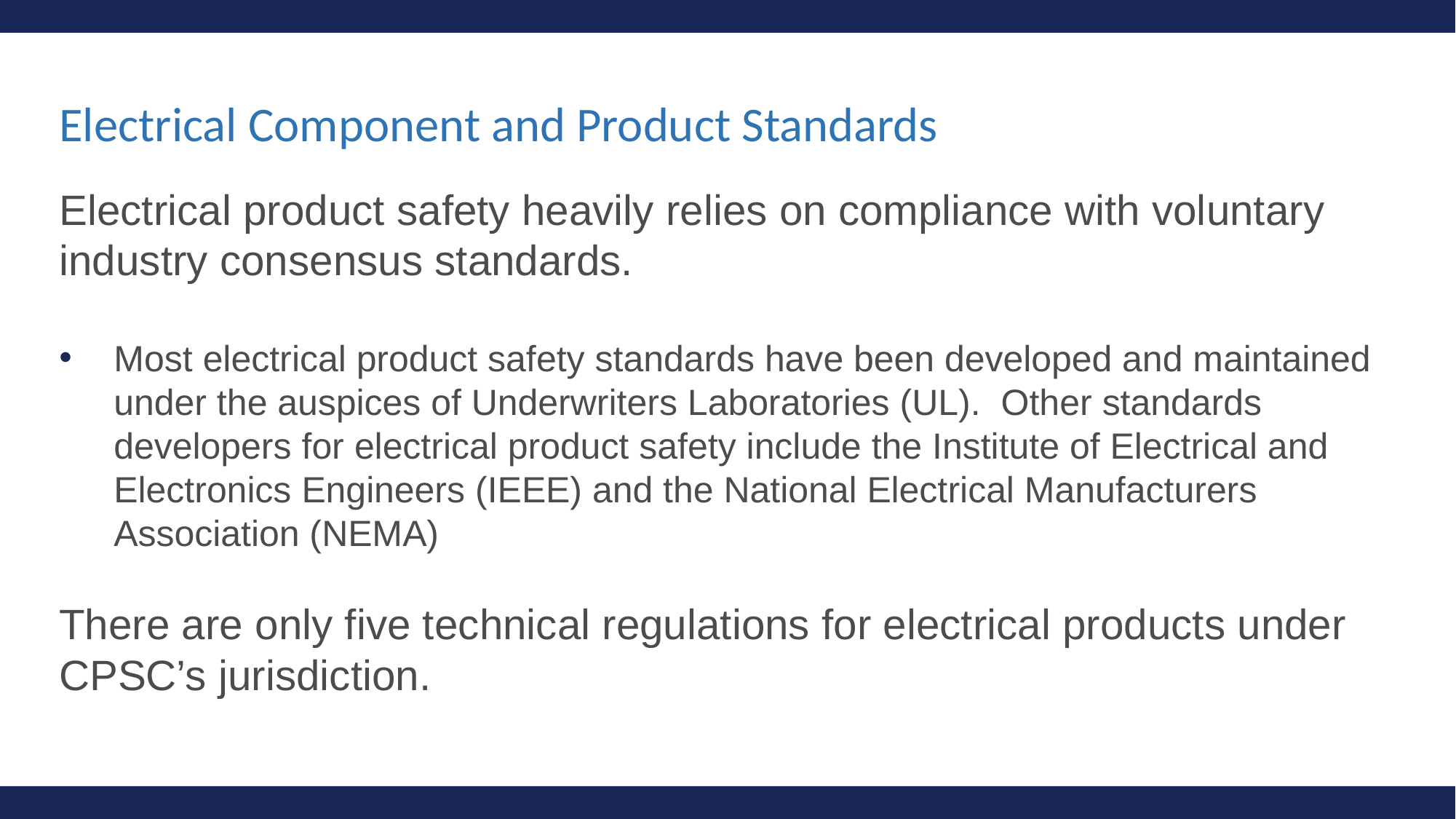

# Electrical Component and Product Standards
Electrical product safety heavily relies on compliance with voluntary industry consensus standards.

Most electrical product safety standards have been developed and maintained under the auspices of Underwriters Laboratories (UL).  Other standards developers for electrical product safety include the Institute of Electrical and Electronics Engineers (IEEE) and the National Electrical Manufacturers Association (NEMA)

There are only five technical regulations for electrical products under CPSC’s jurisdiction.